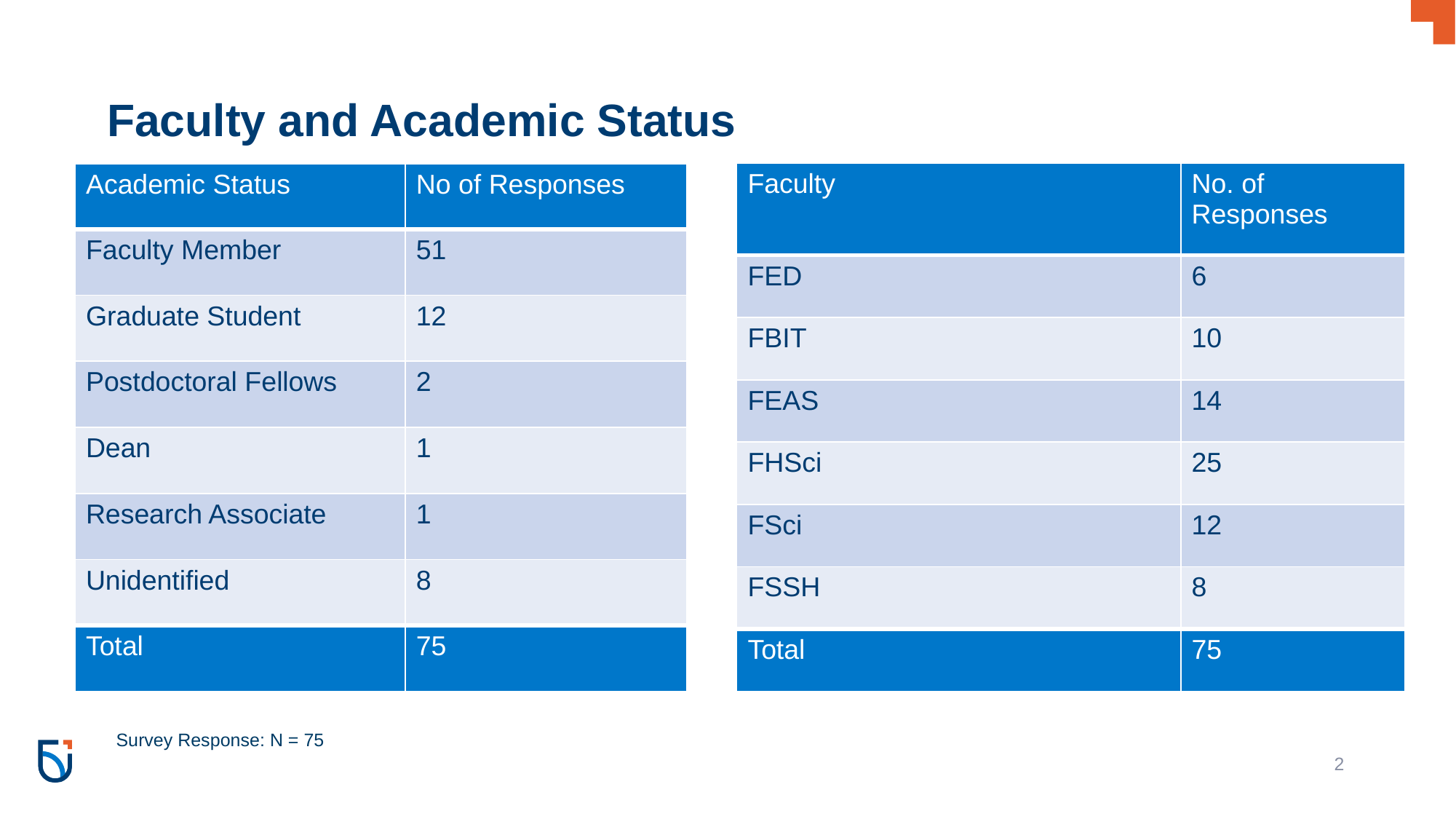

# Faculty and Academic Status
| Faculty | No. of Responses |
| --- | --- |
| FED | 6 |
| FBIT | 10 |
| FEAS | 14 |
| FHSci | 25 |
| FSci | 12 |
| FSSH | 8 |
| Total | 75 |
| Academic Status | No of Responses |
| --- | --- |
| Faculty Member | 51 |
| Graduate Student | 12 |
| Postdoctoral Fellows | 2 |
| Dean | 1 |
| Research Associate | 1 |
| Unidentified | 8 |
| Total | 75 |
Survey Response: N = 75

2